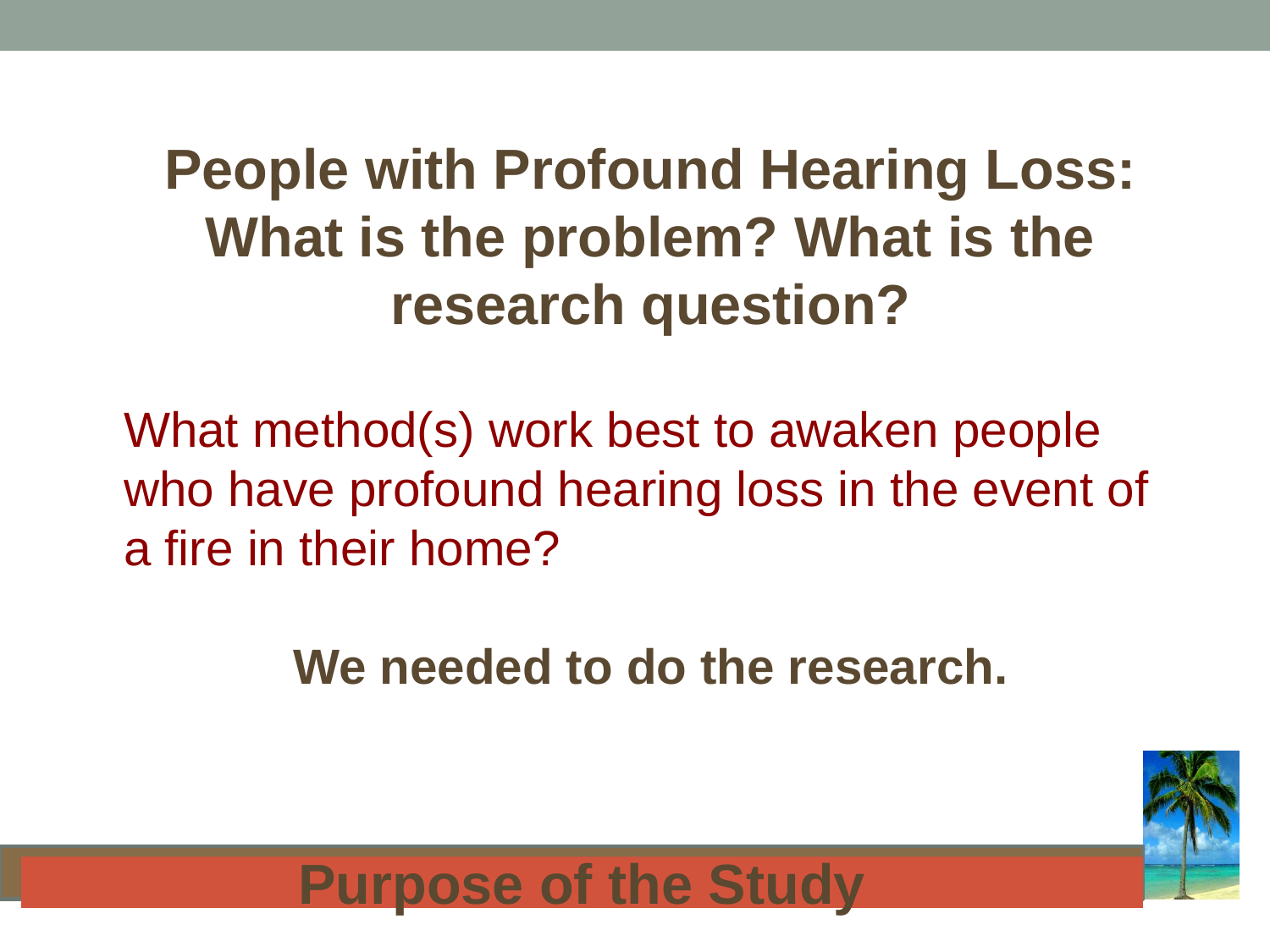

People with Profound Hearing Loss:
What is the problem? What is the research question?
What method(s) work best to awaken people who have profound hearing loss in the event of a fire in their home?

We needed to do the research.
Purpose of the Study